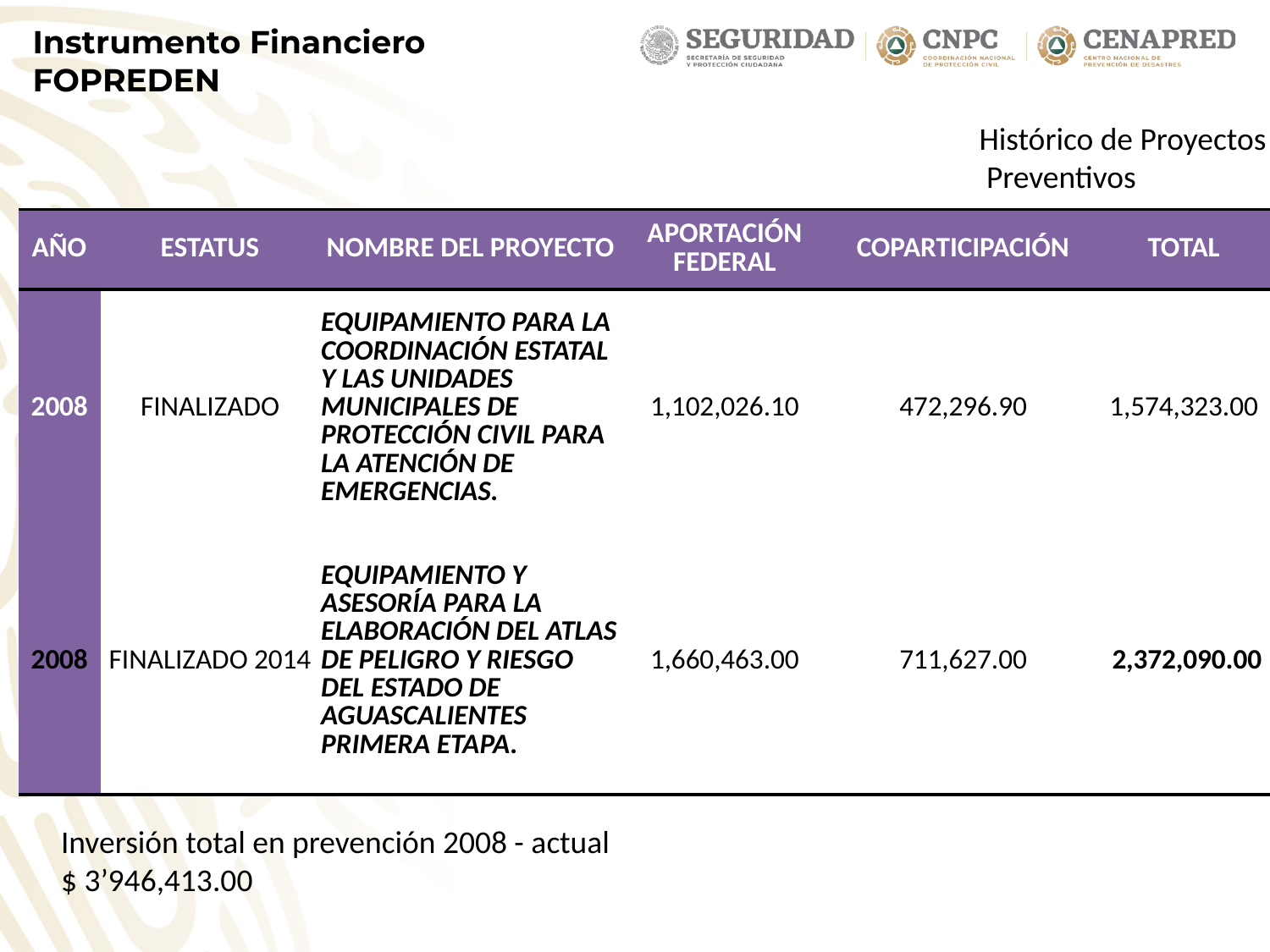

Instrumento Financiero
FOPREDEN
Histórico de Proyectos
 Preventivos
| AÑO | ESTATUS | NOMBRE DEL PROYECTO | APORTACIÓN FEDERAL | COPARTICIPACIÓN | TOTAL |
| --- | --- | --- | --- | --- | --- |
| 2008 | FINALIZADO | EQUIPAMIENTO PARA LA COORDINACIÓN ESTATAL Y LAS UNIDADES MUNICIPALES DE PROTECCIÓN CIVIL PARA LA ATENCIÓN DE EMERGENCIAS. | 1,102,026.10 | 472,296.90 | 1,574,323.00 |
| 2008 | FINALIZADO 2014 | EQUIPAMIENTO Y ASESORÍA PARA LA ELABORACIÓN DEL ATLAS DE PELIGRO Y RIESGO DEL ESTADO DE AGUASCALIENTES PRIMERA ETAPA. | 1,660,463.00 | 711,627.00 | 2,372,090.00 |
Inversión total en prevención 2008 - actual
$ 3’946,413.00